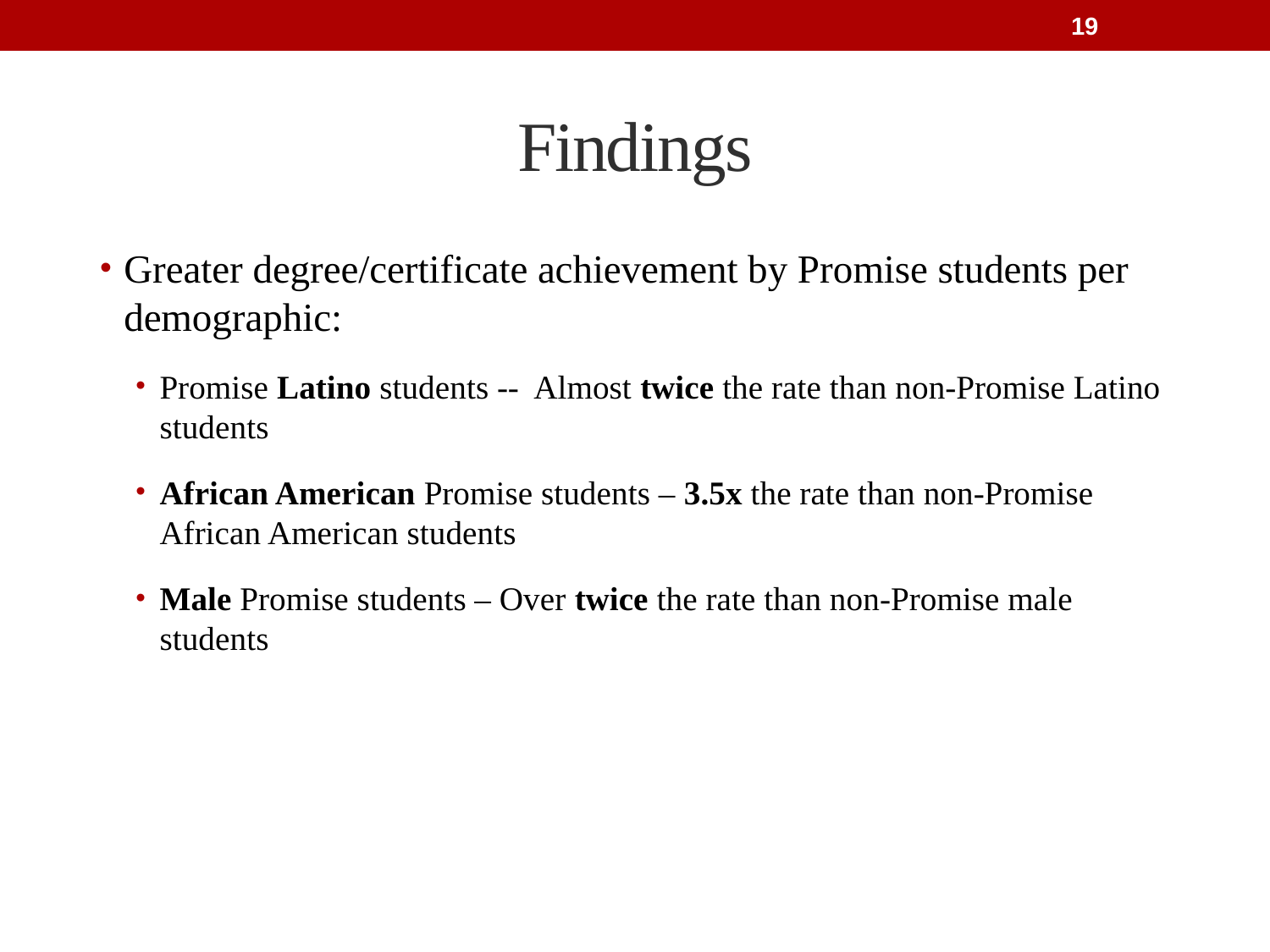

19
# Findings
Greater degree/certificate achievement by Promise students per demographic:
Promise Latino students --  Almost twice the rate than non-Promise Latino students
African American Promise students – 3.5x the rate than non-Promise African American students
Male Promise students – Over twice the rate than non-Promise male students